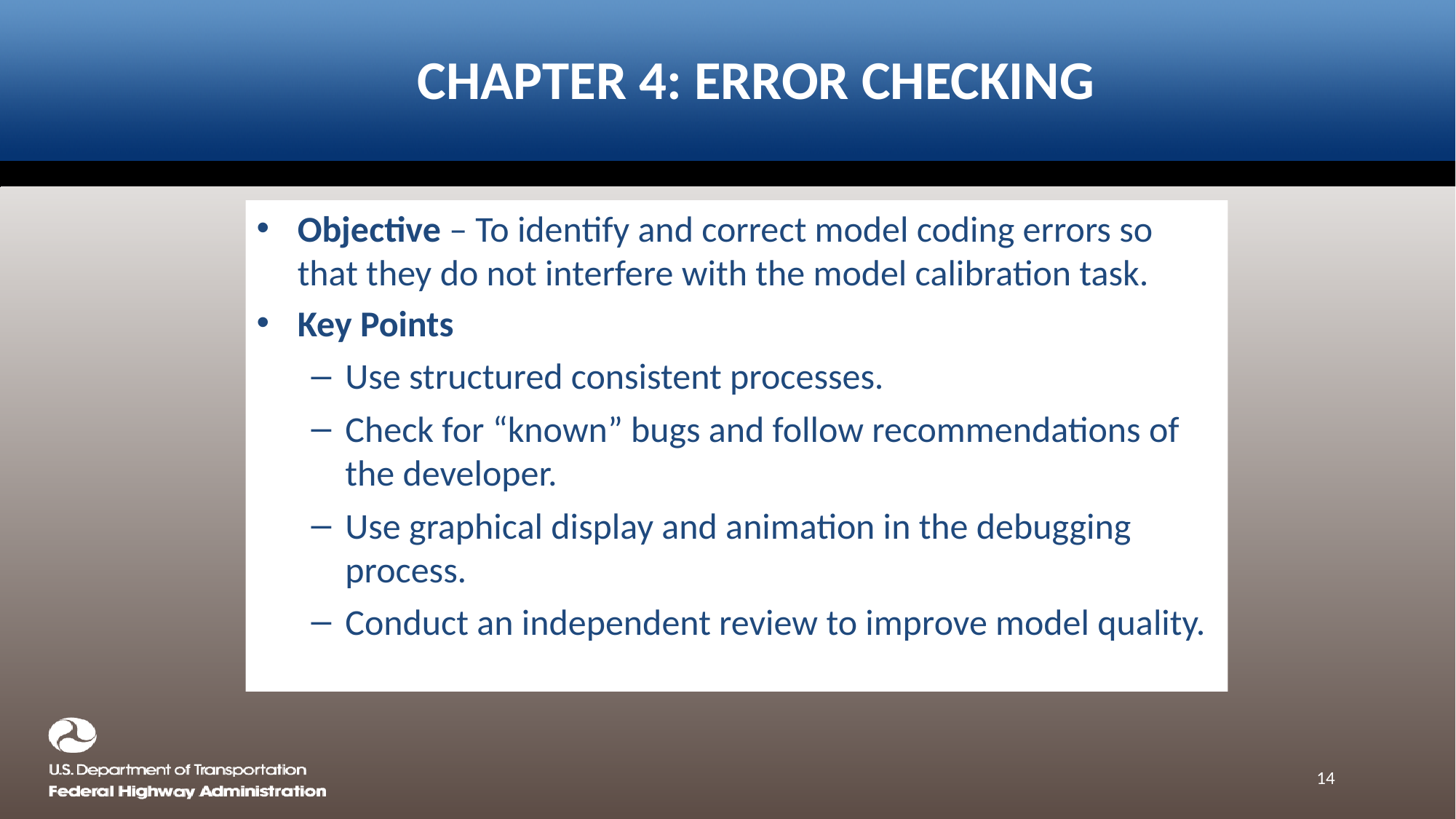

# chapter 4: Error Checking
Objective – To identify and correct model coding errors so that they do not interfere with the model calibration task.
Key Points
Use structured consistent processes.
Check for “known” bugs and follow recommendations of the developer.
Use graphical display and animation in the debugging process.
Conduct an independent review to improve model quality.

14